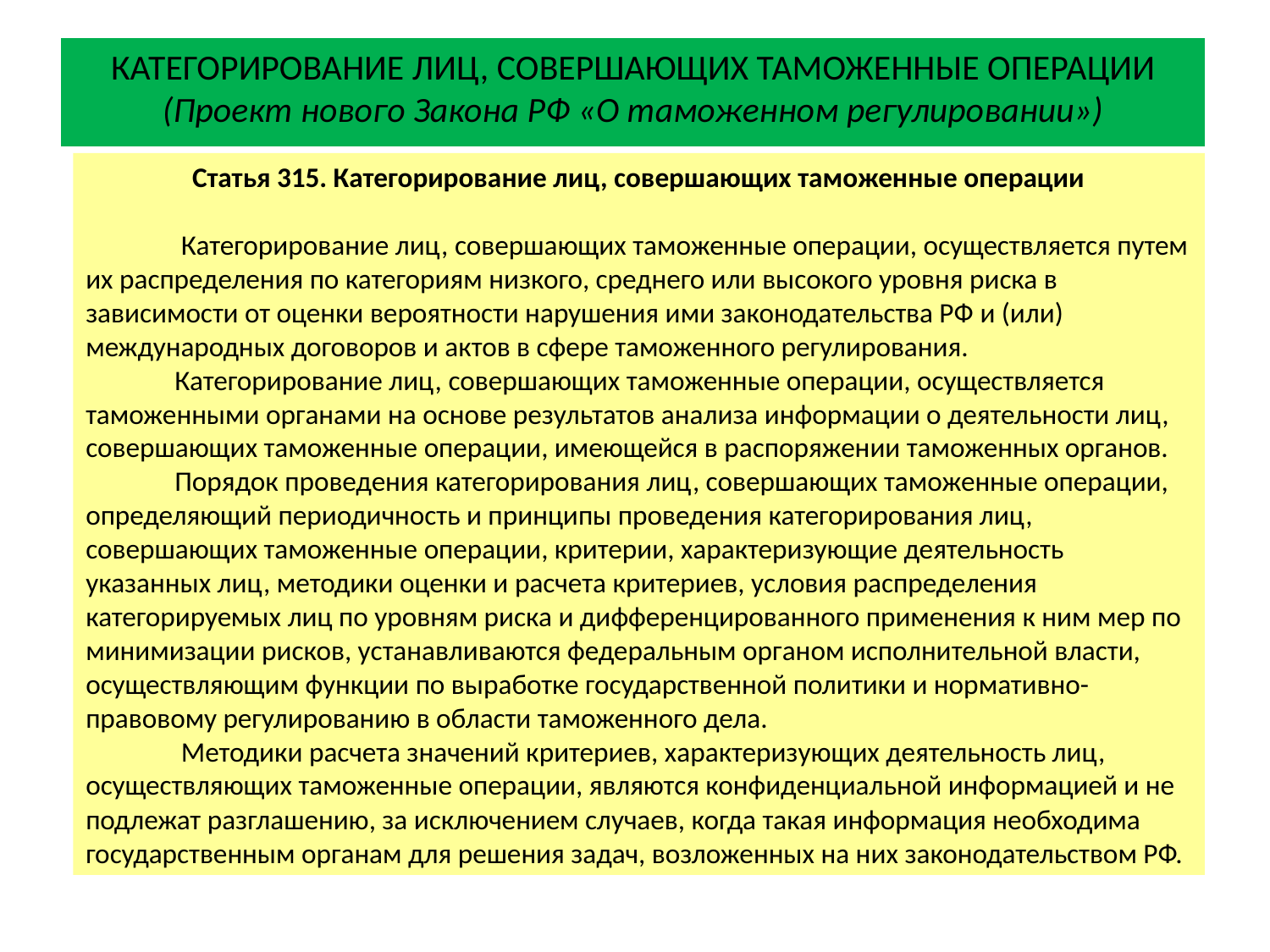

КАТЕГОРИРОВАНИЕ ЛИЦ, СОВЕРШАЮЩИХ ТАМОЖЕННЫЕ ОПЕРАЦИИ
(Проект нового Закона РФ «О таможенном регулировании»)
Статья 315. Категорирование лиц, совершающих таможенные операции

               Категорирование лиц, совершающих таможенные операции, осуществляется путем их распределения по категориям низкого, среднего или высокого уровня риска в зависимости от оценки вероятности нарушения ими законодательства РФ и (или) международных договоров и актов в сфере таможенного регулирования.
              Категорирование лиц, совершающих таможенные операции, осуществляется таможенными органами на основе результатов анализа информации о деятельности лиц, совершающих таможенные операции, имеющейся в распоряжении таможенных органов.
              Порядок проведения категорирования лиц, совершающих таможенные операции, определяющий периодичность и принципы проведения категорирования лиц, совершающих таможенные операции, критерии, характеризующие деятельность указанных лиц, методики оценки и расчета критериев, условия распределения категорируемых лиц по уровням риска и дифференцированного применения к ним мер по минимизации рисков, устанавливаются федеральным органом исполнительной власти, осуществляющим функции по выработке государственной политики и нормативно-правовому регулированию в области таможенного дела.
               Методики расчета значений критериев, характеризующих деятельность лиц, осуществляющих таможенные операции, являются конфиденциальной информацией и не подлежат разглашению, за исключением случаев, когда такая информация необходима государственным органам для решения задач, возложенных на них законодательством РФ.